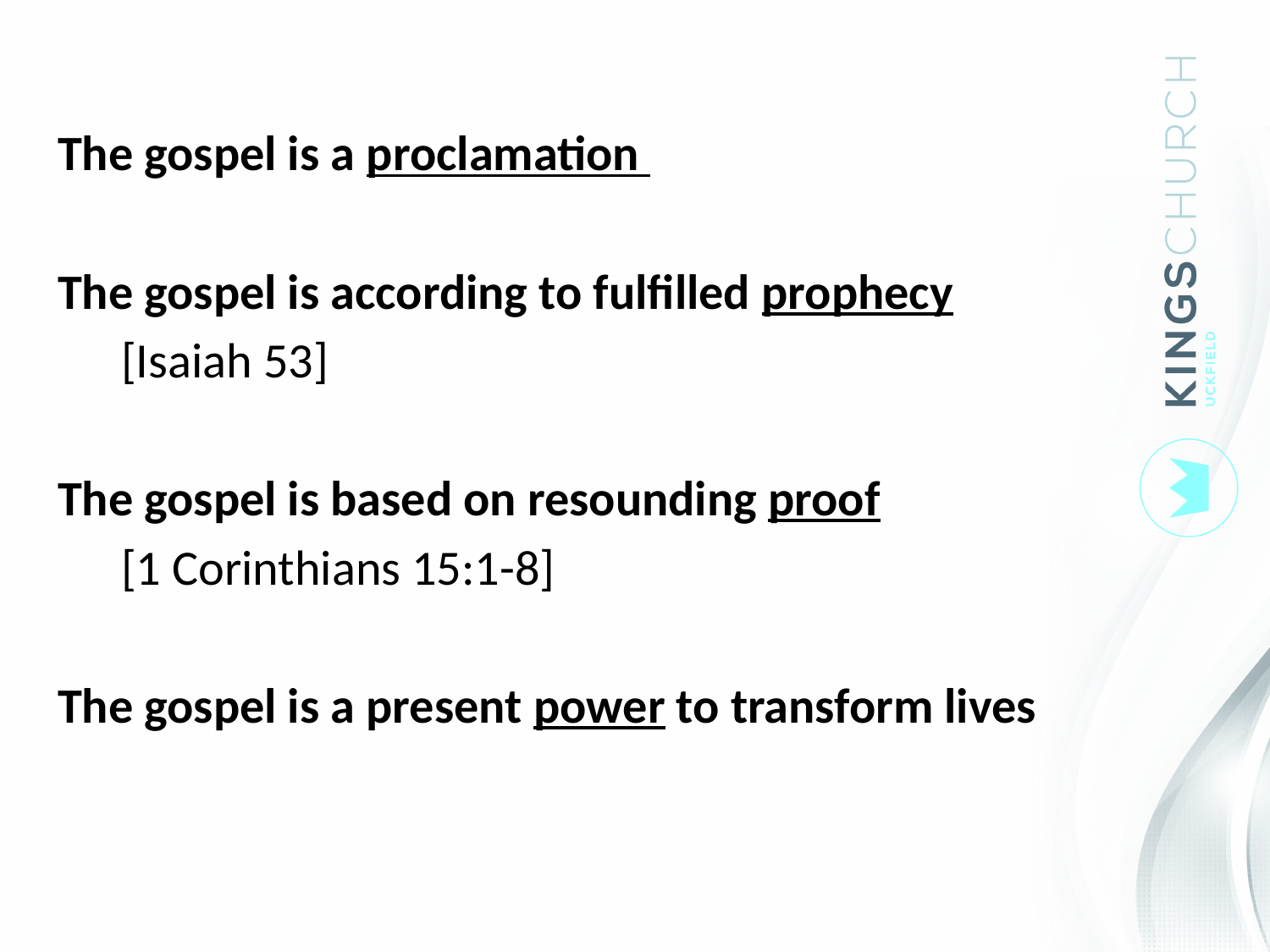

The gospel is a proclamation

The gospel is according to fulfilled prophecy
	[Isaiah 53]

The gospel is based on resounding proof
	[1 Corinthians 15:1-8]

The gospel is a present power to transform lives